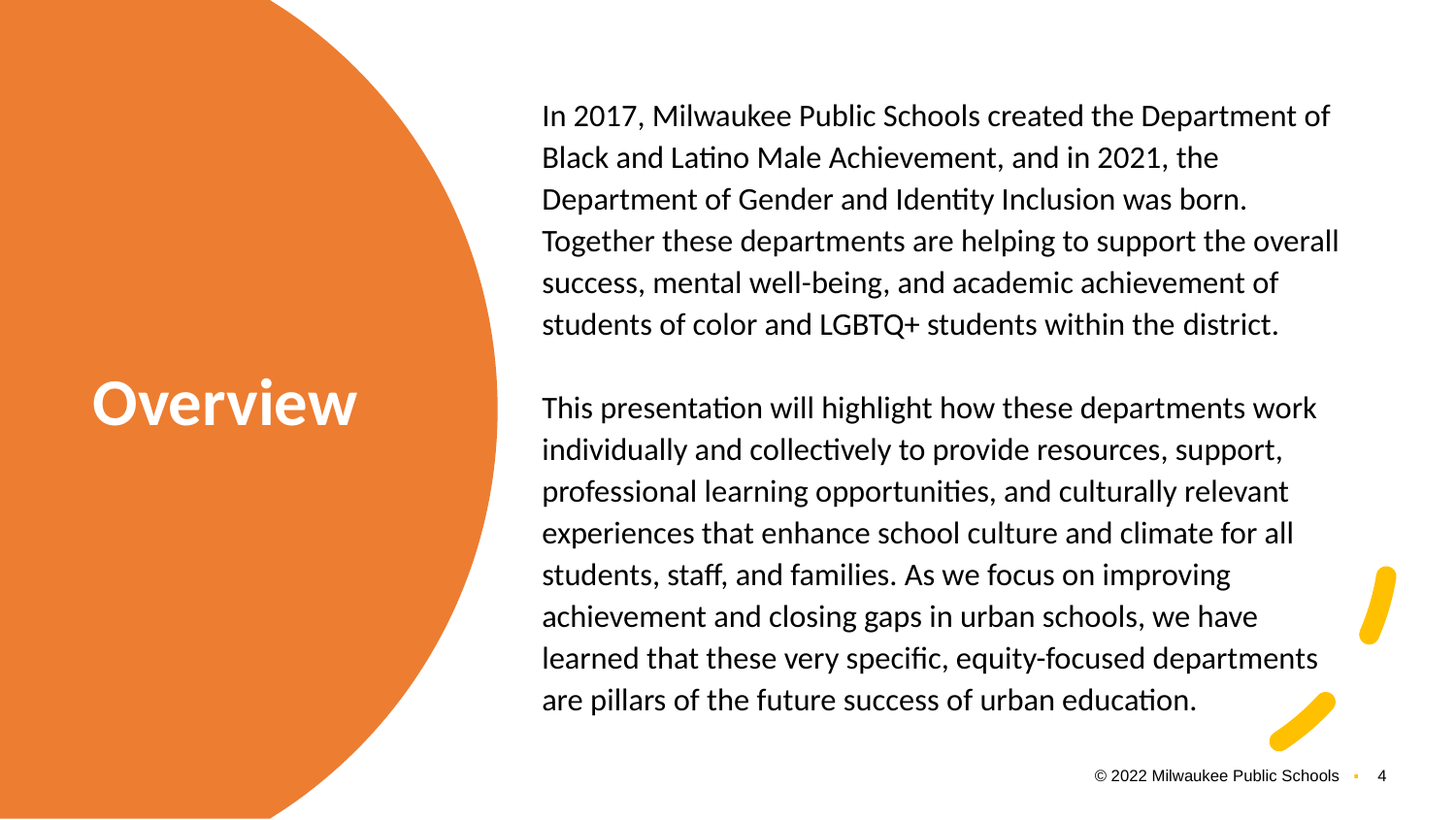

In 2017, Milwaukee Public Schools created the Department of Black and Latino Male Achievement, and in 2021, the Department of Gender and Identity Inclusion was born. Together these departments are helping to support the overall success, mental well-being, and academic achievement of students of color and LGBTQ+ students within the district.

This presentation will highlight how these departments work individually and collectively to provide resources, support, professional learning opportunities, and culturally relevant experiences that enhance school culture and climate for all students, staff, and families. As we focus on improving achievement and closing gaps in urban schools, we have learned that these very specific, equity-focused departments are pillars of the future success of urban education.
# Overview

.
© 2022 Milwaukee Public Schools
4